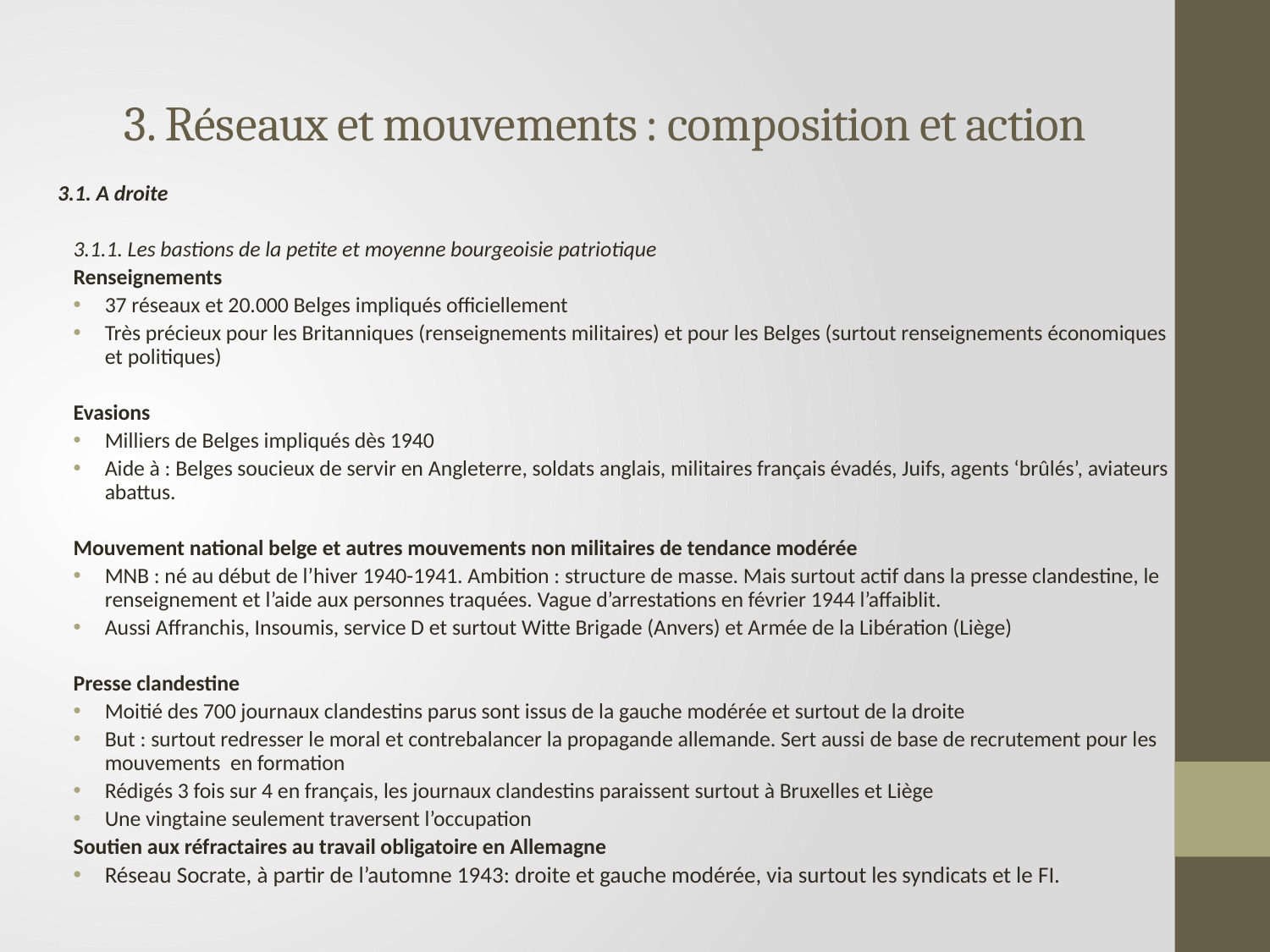

# 3. Réseaux et mouvements : composition et action
3.1. A droite

3.1.1. Les bastions de la petite et moyenne bourgeoisie patriotique
Renseignements
37 réseaux et 20.000 Belges impliqués officiellement
Très précieux pour les Britanniques (renseignements militaires) et pour les Belges (surtout renseignements économiques et politiques)

Evasions
Milliers de Belges impliqués dès 1940
Aide à : Belges soucieux de servir en Angleterre, soldats anglais, militaires français évadés, Juifs, agents ‘brûlés’, aviateurs abattus.

Mouvement national belge et autres mouvements non militaires de tendance modérée
MNB : né au début de l’hiver 1940-1941. Ambition : structure de masse. Mais surtout actif dans la presse clandestine, le renseignement et l’aide aux personnes traquées. Vague d’arrestations en février 1944 l’affaiblit.
Aussi Affranchis, Insoumis, service D et surtout Witte Brigade (Anvers) et Armée de la Libération (Liège)

Presse clandestine
Moitié des 700 journaux clandestins parus sont issus de la gauche modérée et surtout de la droite
But : surtout redresser le moral et contrebalancer la propagande allemande. Sert aussi de base de recrutement pour les mouvements  en formation
Rédigés 3 fois sur 4 en français, les journaux clandestins paraissent surtout à Bruxelles et Liège
Une vingtaine seulement traversent l’occupation
Soutien aux réfractaires au travail obligatoire en Allemagne
Réseau Socrate, à partir de l’automne 1943: droite et gauche modérée, via surtout les syndicats et le FI.